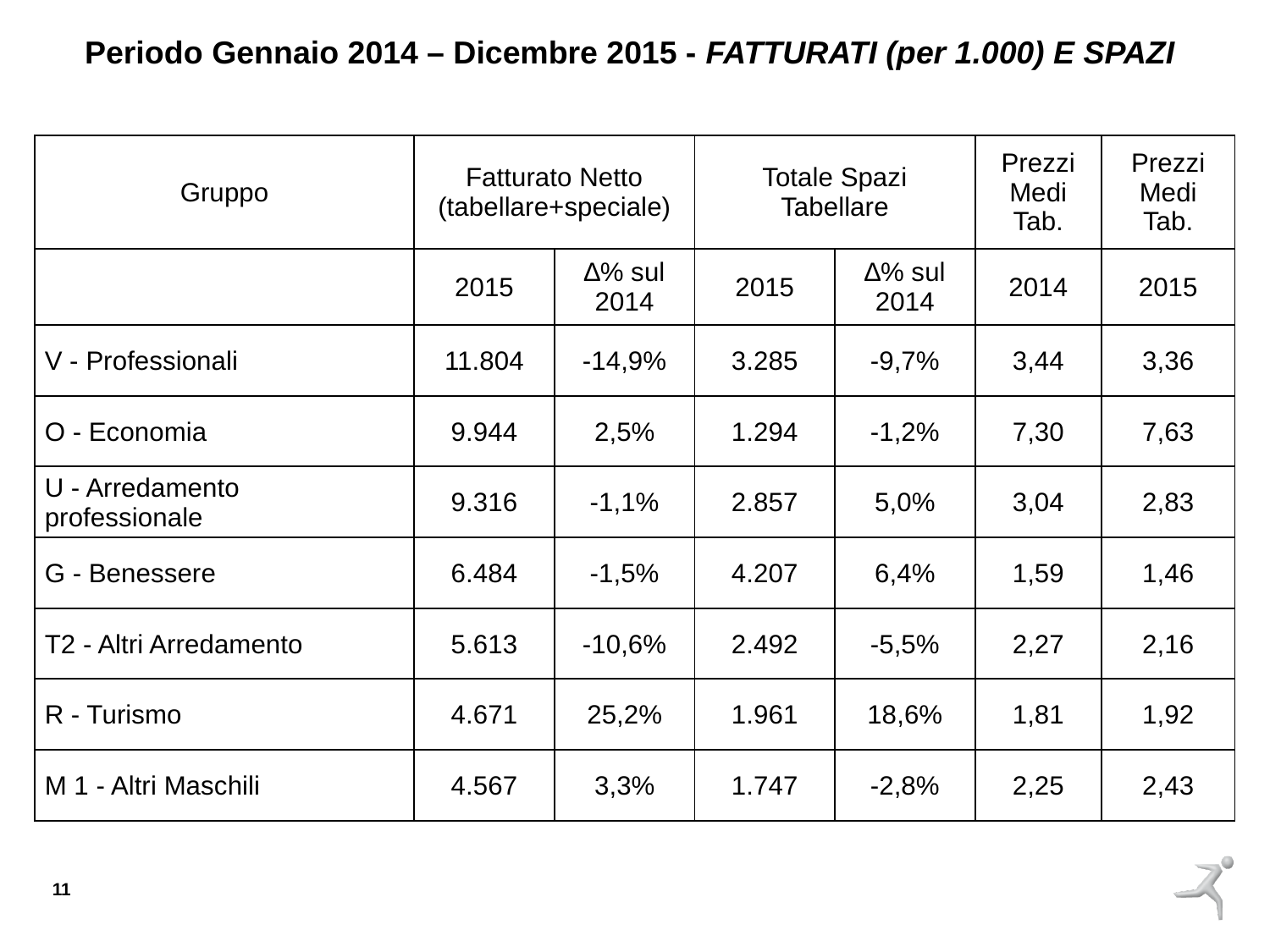

Periodo Gennaio 2014 – Dicembre 2015 - FATTURATI (per 1.000) E SPAZI

| Gruppo | Fatturato Netto (tabellare+speciale) |  | Totale Spazi Tabellare |  | Prezzi Medi Tab. | Prezzi Medi Tab. |
| --- | --- | --- | --- | --- | --- | --- |
|  | 2015 | ∆% sul 2014 | 2015 | ∆% sul 2014 | 2014 | 2015 |
| V - Professionali | 11.804 | -14,9% | 3.285 | -9,7% | 3,44 | 3,36 |
| O - Economia | 9.944 | 2,5% | 1.294 | -1,2% | 7,30 | 7,63 |
| U - Arredamento professionale | 9.316 | -1,1% | 2.857 | 5,0% | 3,04 | 2,83 |
| G - Benessere | 6.484 | -1,5% | 4.207 | 6,4% | 1,59 | 1,46 |
| T2 - Altri Arredamento | 5.613 | -10,6% | 2.492 | -5,5% | 2,27 | 2,16 |
| R - Turismo | 4.671 | 25,2% | 1.961 | 18,6% | 1,81 | 1,92 |
| M 1 - Altri Maschili | 4.567 | 3,3% | 1.747 | -2,8% | 2,25 | 2,43 |